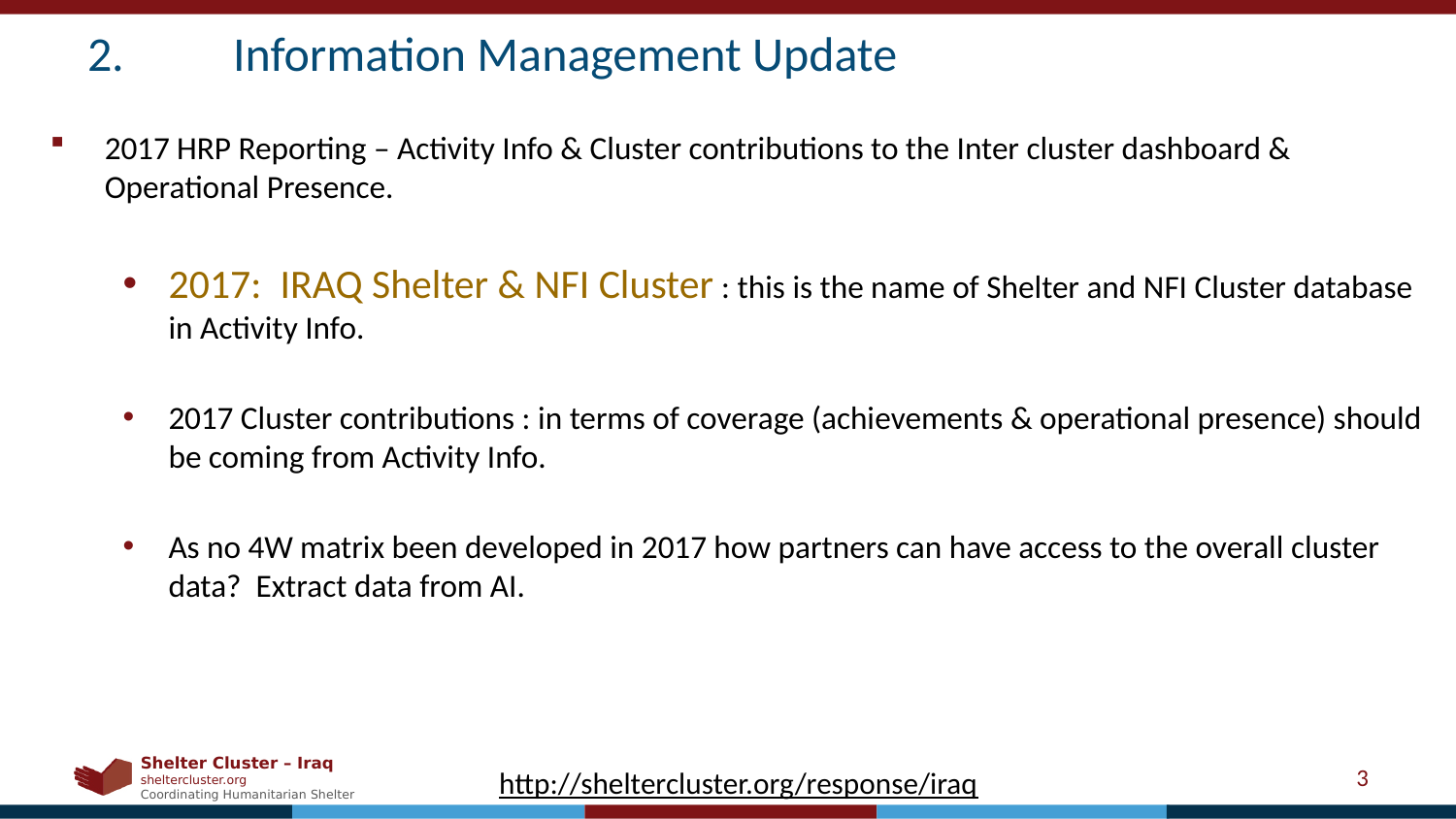

2.	Information Management Update
2017 HRP Reporting – Activity Info & Cluster contributions to the Inter cluster dashboard & Operational Presence.

2017:  IRAQ Shelter & NFI Cluster : this is the name of Shelter and NFI Cluster database in Activity Info.

2017 Cluster contributions : in terms of coverage (achievements & operational presence) should be coming from Activity Info.

As no 4W matrix been developed in 2017 how partners can have access to the overall cluster data?  Extract data from AI.

3
http://sheltercluster.org/response/iraq